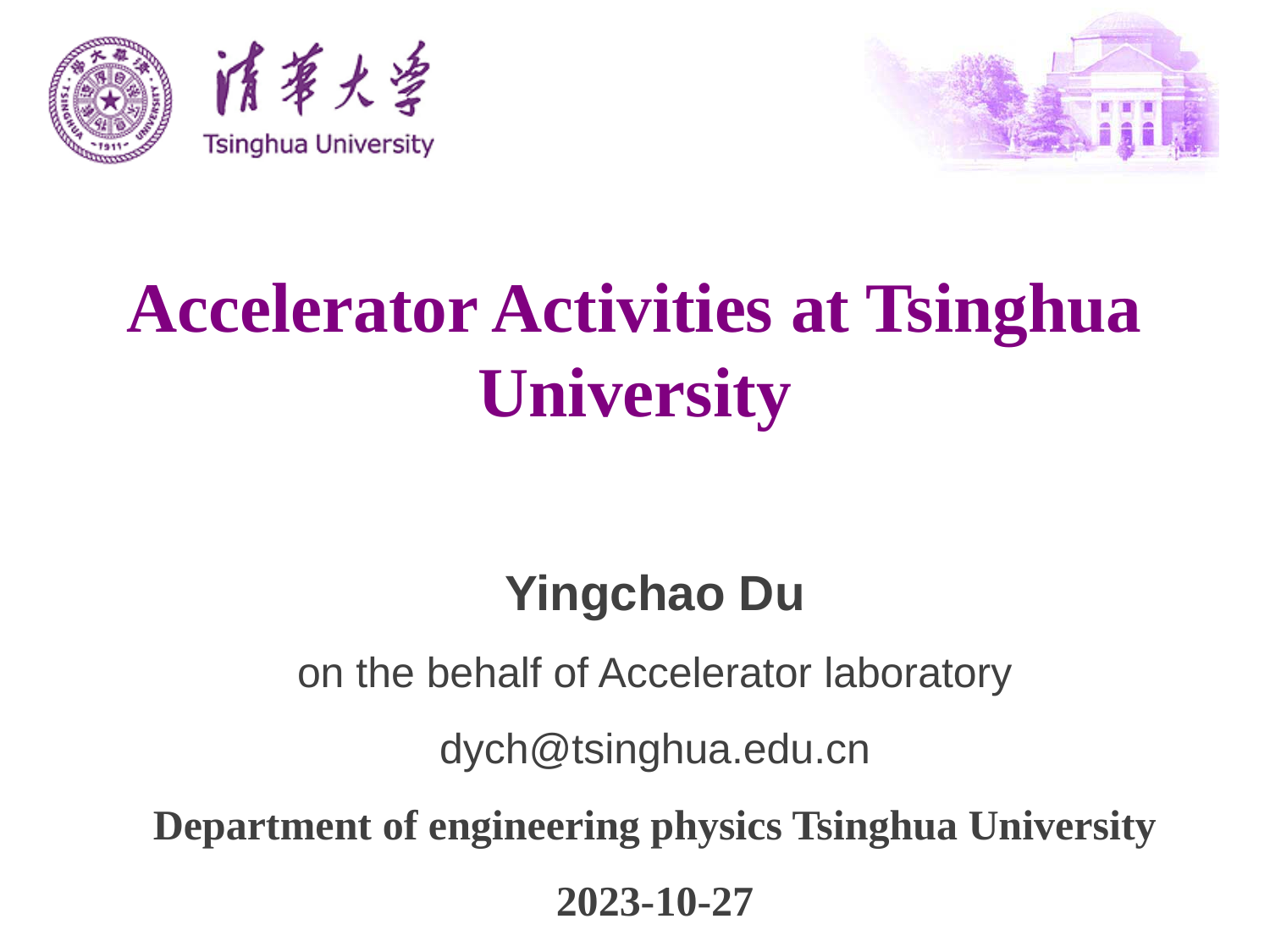

# Accelerator Activities at Tsinghua University
Yingchao Du
on the behalf of Accelerator laboratory
dych@tsinghua.edu.cn
Department of engineering physics Tsinghua University
2023-10-27